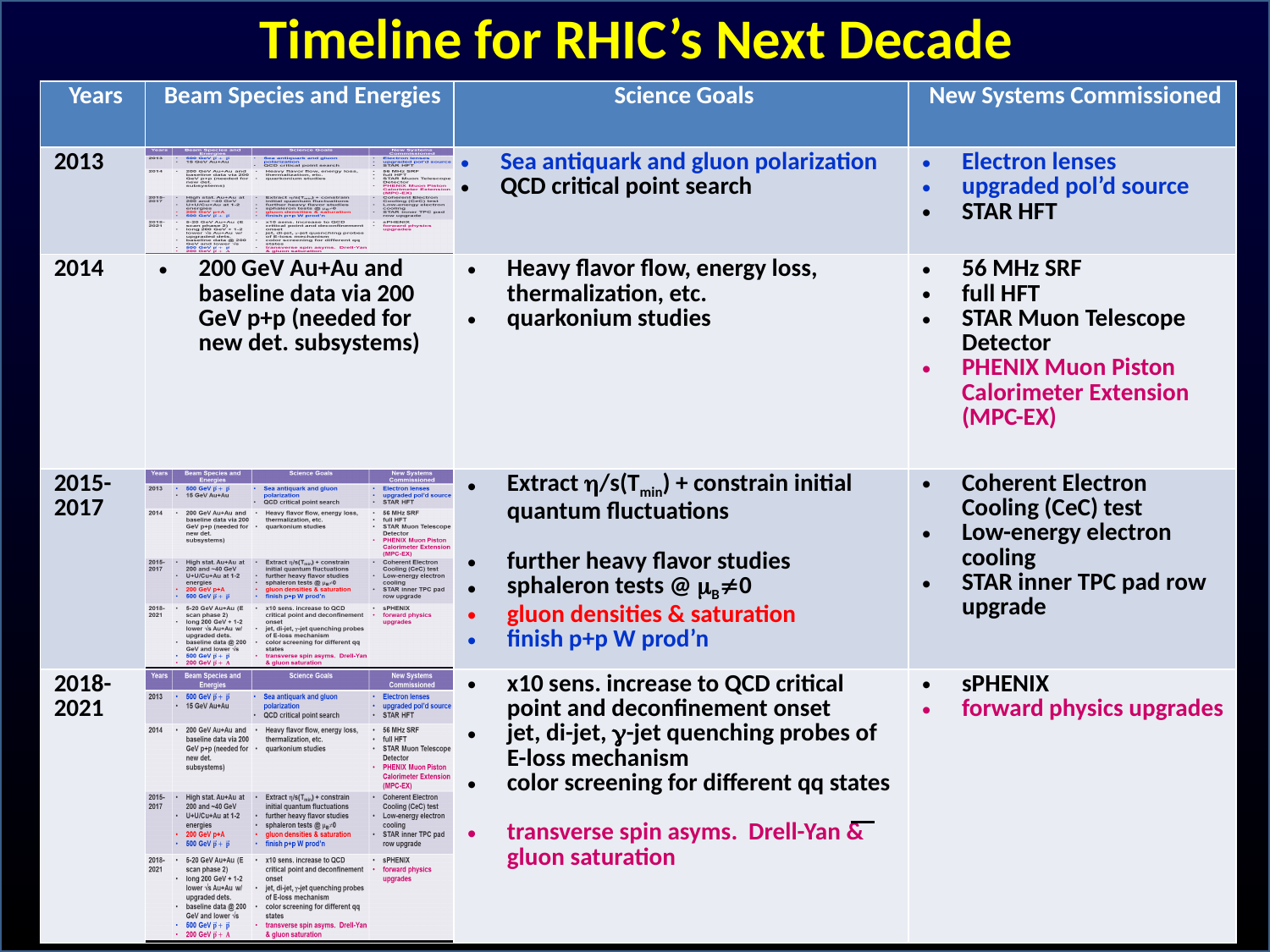

Timeline for RHIC’s Next Decade
| Years | Beam Species and Energies | Science Goals | New Systems Commissioned |
| --- | --- | --- | --- |
| 2013 |  | Sea antiquark and gluon polarization QCD critical point search | Electron lenses upgraded pol’d source STAR HFT |
| 2014 | 200 GeV Au+Au and baseline data via 200 GeV p+p (needed for new det. subsystems) | Heavy flavor flow, energy loss, thermalization, etc. quarkonium studies | 56 MHz SRF full HFT STAR Muon Telescope Detector PHENIX Muon Piston Calorimeter Extension (MPC-EX) |
| 2015-2017 |  | Extract η/s(Tmin) + constrain initial quantum fluctuations further heavy flavor studies sphaleron tests @ μB≠0 gluon densities & saturation finish p+p W prod’n | Coherent Electron Cooling (CeC) test Low-energy electron cooling STAR inner TPC pad row upgrade |
| 2018-2021 |  | x10 sens. increase to QCD critical point and deconfinement onset jet, di-jet, γ-jet quenching probes of E-loss mechanism color screening for different qq states transverse spin asyms. Drell-Yan & gluon saturation | sPHENIX forward physics upgrades |
59